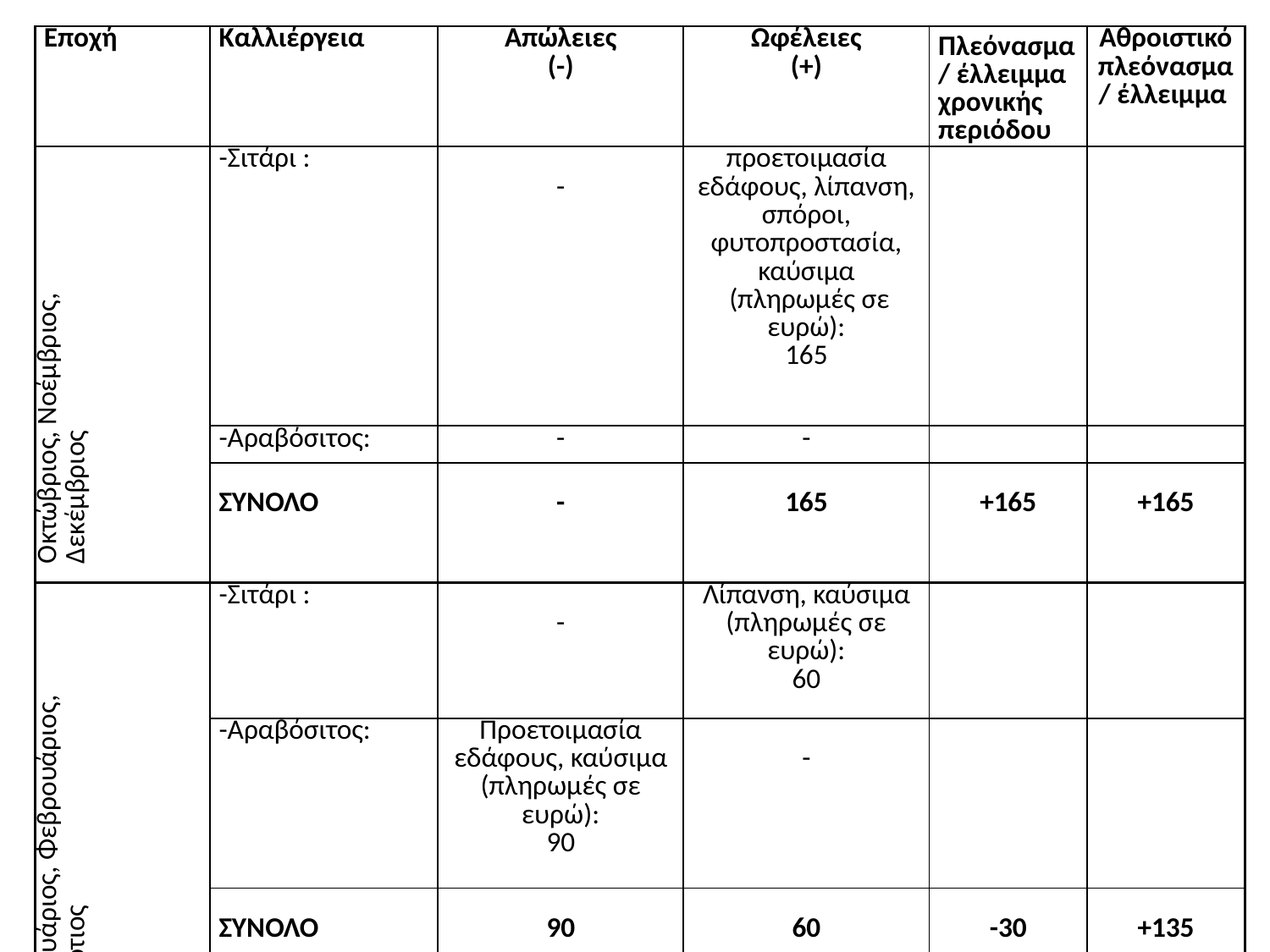

| Εποχή | Καλλιέργεια | Απώλειες (-) | Ωφέλειες (+) | Πλεόνασμα / έλλειμμα χρονικής περιόδου | Αθροιστικό πλεόνασμα / έλλειμμα |
| --- | --- | --- | --- | --- | --- |
| Οκτώβριος, Νοέμβριος, Δεκέμβριος | -Σιτάρι : | - | προετοιμασία εδάφους, λίπανση, σπόροι, φυτοπροστασία, καύσιμα (πληρωμές σε ευρώ): 165 |  |  |
|  | -Αραβόσιτος: | - | - |  |  |
|  | ΣΥΝΟΛΟ | - | 165 | +165 | +165 |
| Ιανουάριος, Φεβρουάριος, Μάρτιος | -Σιτάρι : | - | Λίπανση, καύσιμα (πληρωμές σε ευρώ): 60 |  |  |
|  | -Αραβόσιτος: | Προετοιμασία εδάφους, καύσιμα (πληρωμές σε ευρώ): 90 | - |  |  |
|  | ΣΥΝΟΛΟ | 90 | 60 | -30 | +135 |